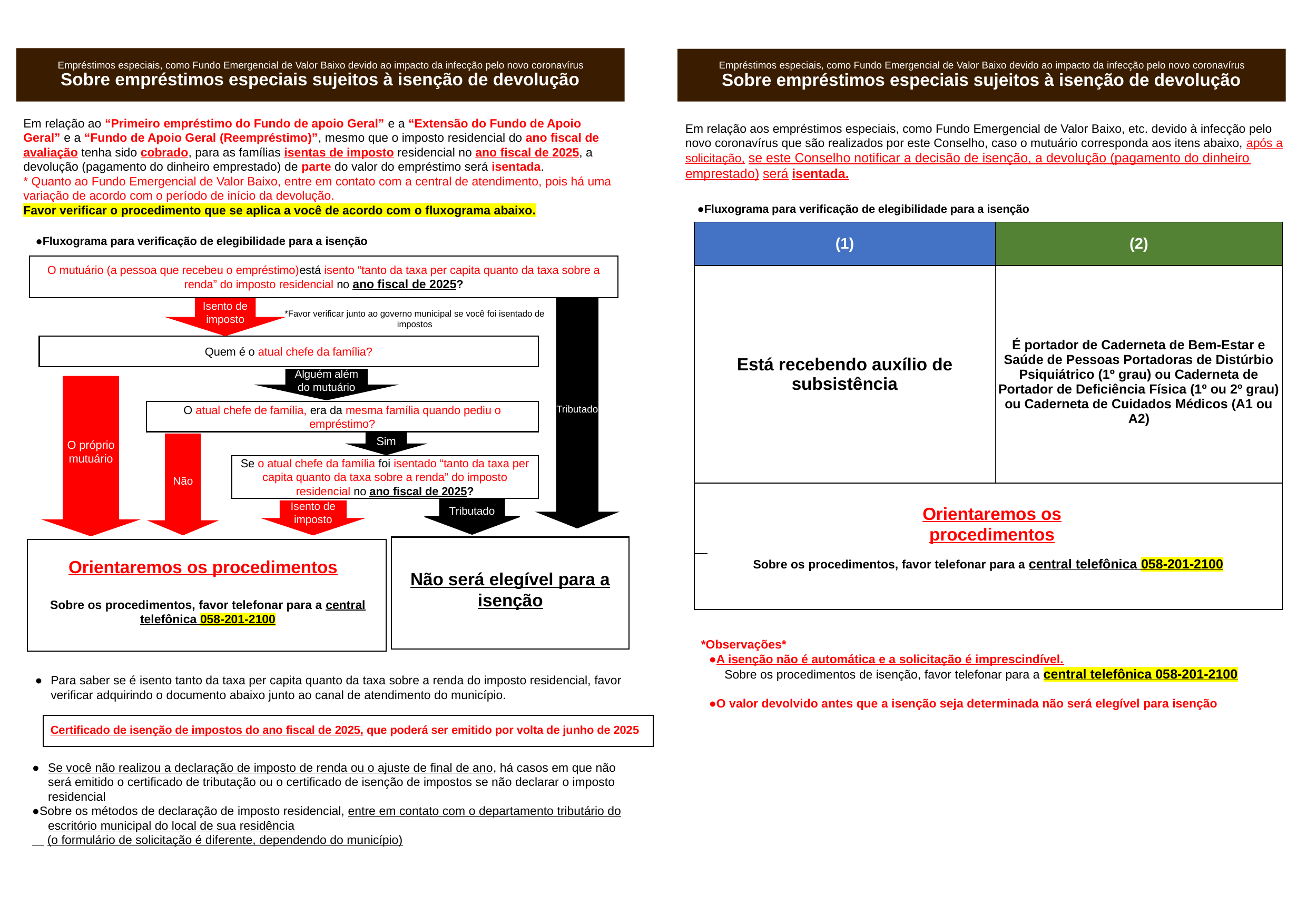

# Empréstimos especiais, como Fundo Emergencial de Valor Baixo devido ao impacto da infecção pelo novo coronavírus Sobre empréstimos especiais sujeitos à isenção de devolução
Empréstimos especiais, como Fundo Emergencial de Valor Baixo devido ao impacto da infecção pelo novo coronavírus
Sobre empréstimos especiais sujeitos à isenção de devolução
Em relação ao “Primeiro empréstimo do Fundo de apoio Geral” e a “Extensão do Fundo de Apoio Geral” e a “Fundo de Apoio Geral (Reempréstimo)”, mesmo que o imposto residencial do ano fiscal de avaliação tenha sido cobrado, para as famílias isentas de imposto residencial no ano fiscal de 2025, a devolução (pagamento do dinheiro emprestado) de parte do valor do empréstimo será isentada.
* Quanto ao Fundo Emergencial de Valor Baixo, entre em contato com a central de atendimento, pois há uma variação de acordo com o período de início da devolução.
Favor verificar o procedimento que se aplica a você de acordo com o fluxograma abaixo.
Em relação aos empréstimos especiais, como Fundo Emergencial de Valor Baixo, etc. devido à infecção pelo novo coronavírus que são realizados por este Conselho, caso o mutuário corresponda aos itens abaixo, após a solicitação, se este Conselho notificar a decisão de isenção, a devolução (pagamento do dinheiro emprestado) será isentada.
●Fluxograma para verificação de elegibilidade para a isenção
| (1) | (2) |
| --- | --- |
| Está recebendo auxílio de subsistência | É portador de Caderneta de Bem-Estar e Saúde de Pessoas Portadoras de Distúrbio Psiquiátrico (1º grau) ou Caderneta de Portador de Deficiência Física (1º ou 2º grau) ou Caderneta de Cuidados Médicos (A1 ou A2) |
|  |  |
●Fluxograma para verificação de elegibilidade para a isenção
O mutuário (a pessoa que recebeu o empréstimo)está isento “tanto da taxa per capita quanto da taxa sobre a renda” do imposto residencial no ano fiscal de 2025?
Isento de imposto
Tributado
*Favor verificar junto ao governo municipal se você foi isentado de impostos
Quem é o atual chefe da família?
Alguém além do mutuário
O próprio mutuário
O atual chefe de família, era da mesma família quando pediu o empréstimo?
Sim
Não
Se o atual chefe da família foi isentado “tanto da taxa per capita quanto da taxa sobre a renda” do imposto residencial no ano fiscal de 2025?
Tributado
Isento de imposto
Orientaremos os procedimentos
Sobre os procedimentos, favor telefonar para a central telefônica 058-201-2100
Não será elegível para a isenção

Orientaremos os procedimentos
Sobre os procedimentos, favor telefonar para a central telefônica 058-201-2100
*Observações*
●A isenção não é automática e a solicitação é imprescindível.
Sobre os procedimentos de isenção, favor telefonar para a central telefônica 058-201-2100

●O valor devolvido antes que a isenção seja determinada não será elegível para isenção

●	Para saber se é isento tanto da taxa per capita quanto da taxa sobre a renda do imposto residencial, favor verificar adquirindo o documento abaixo junto ao canal de atendimento do município.

Certificado de isenção de impostos do ano fiscal de 2025, que poderá ser emitido por volta de junho de 2025
●	Se você não realizou a declaração de imposto de renda ou o ajuste de final de ano, há casos em que não será emitido o certificado de tributação ou o certificado de isenção de impostos se não declarar o imposto residencial
●Sobre os métodos de declaração de imposto residencial, entre em contato com o departamento tributário do escritório municipal do local de sua residência
　(o formulário de solicitação é diferente, dependendo do município)